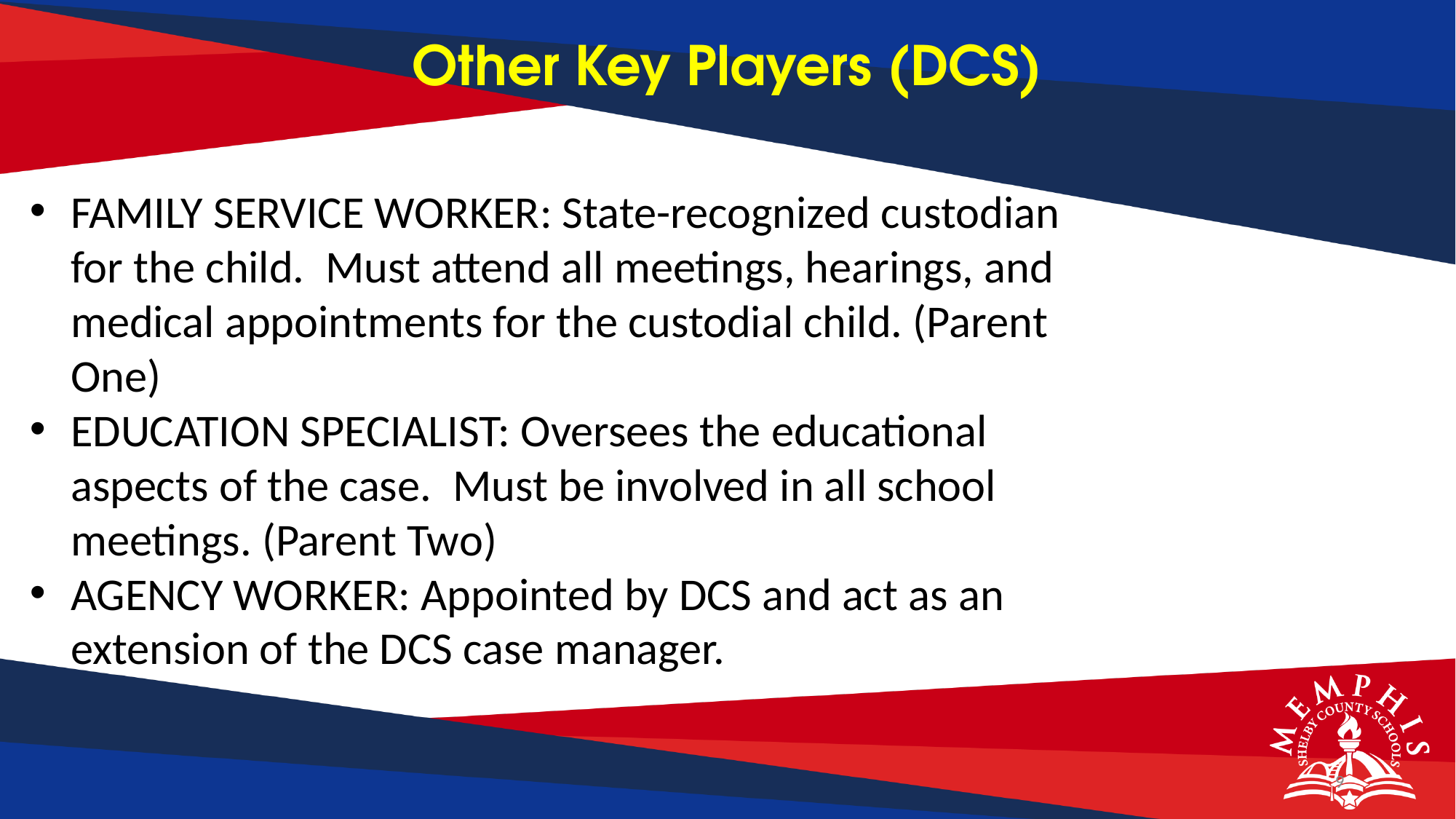

Other Key Players (DCS)
FAMILY SERVICE WORKER: State-recognized custodian for the child.  Must attend all meetings, hearings, and medical appointments for the custodial child. (Parent One)
EDUCATION SPECIALIST: Oversees the educational aspects of the case.  Must be involved in all school meetings. (Parent Two)
AGENCY WORKER: Appointed by DCS and act as an extension of the DCS case manager.

9